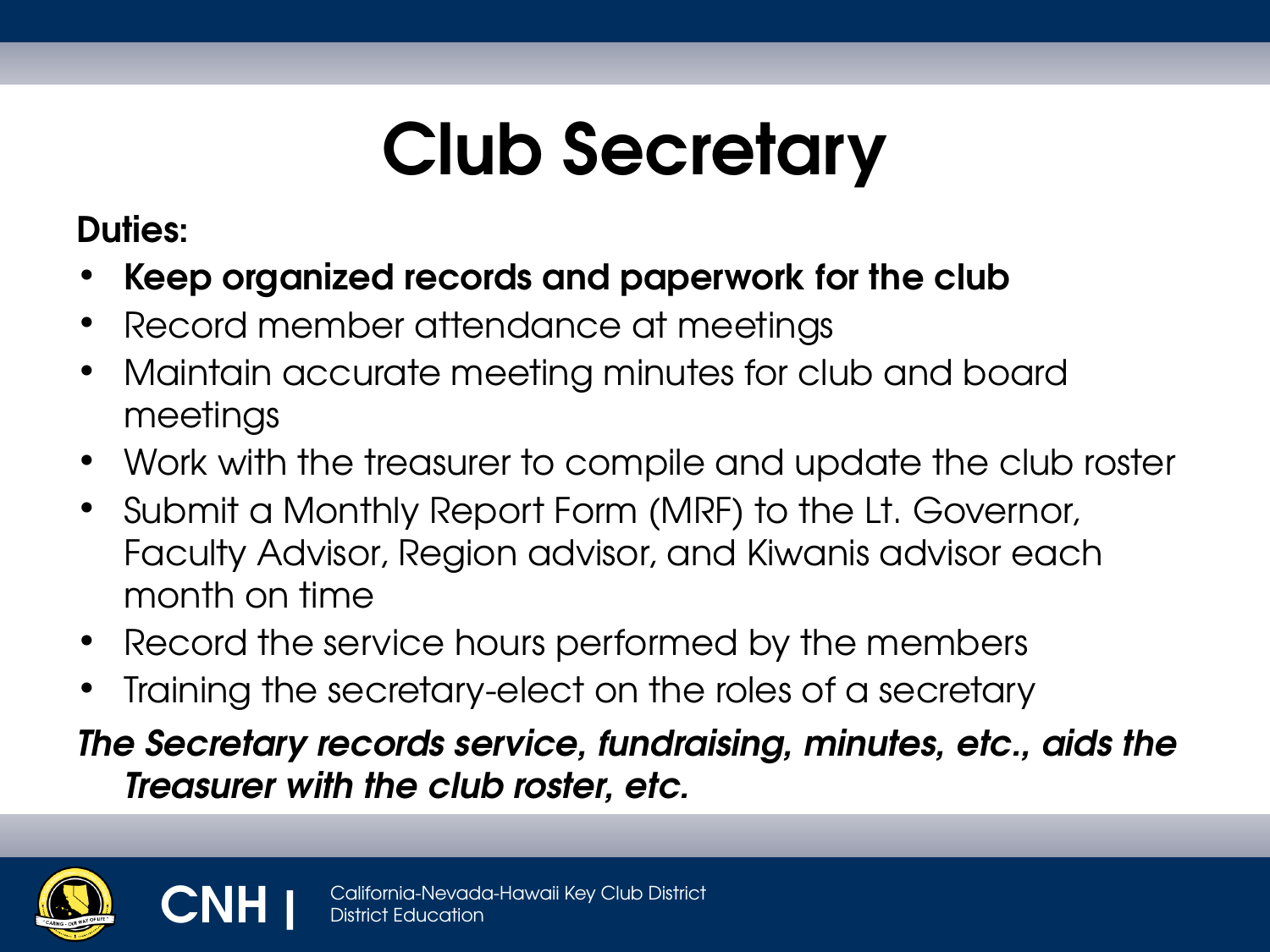

# Club Secretary
Duties:
Keep organized records and paperwork for the club
Record member attendance at meetings
Maintain accurate meeting minutes for club and board meetings
Work with the treasurer to compile and update the club roster
Submit a Monthly Report Form (MRF) to the Lt. Governor, Faculty Advisor, Region advisor, and Kiwanis advisor each month on time
Record the service hours performed by the members
Training the secretary-elect on the roles of a secretary
The Secretary records service, fundraising, minutes, etc., aids the Treasurer with the club roster, etc.